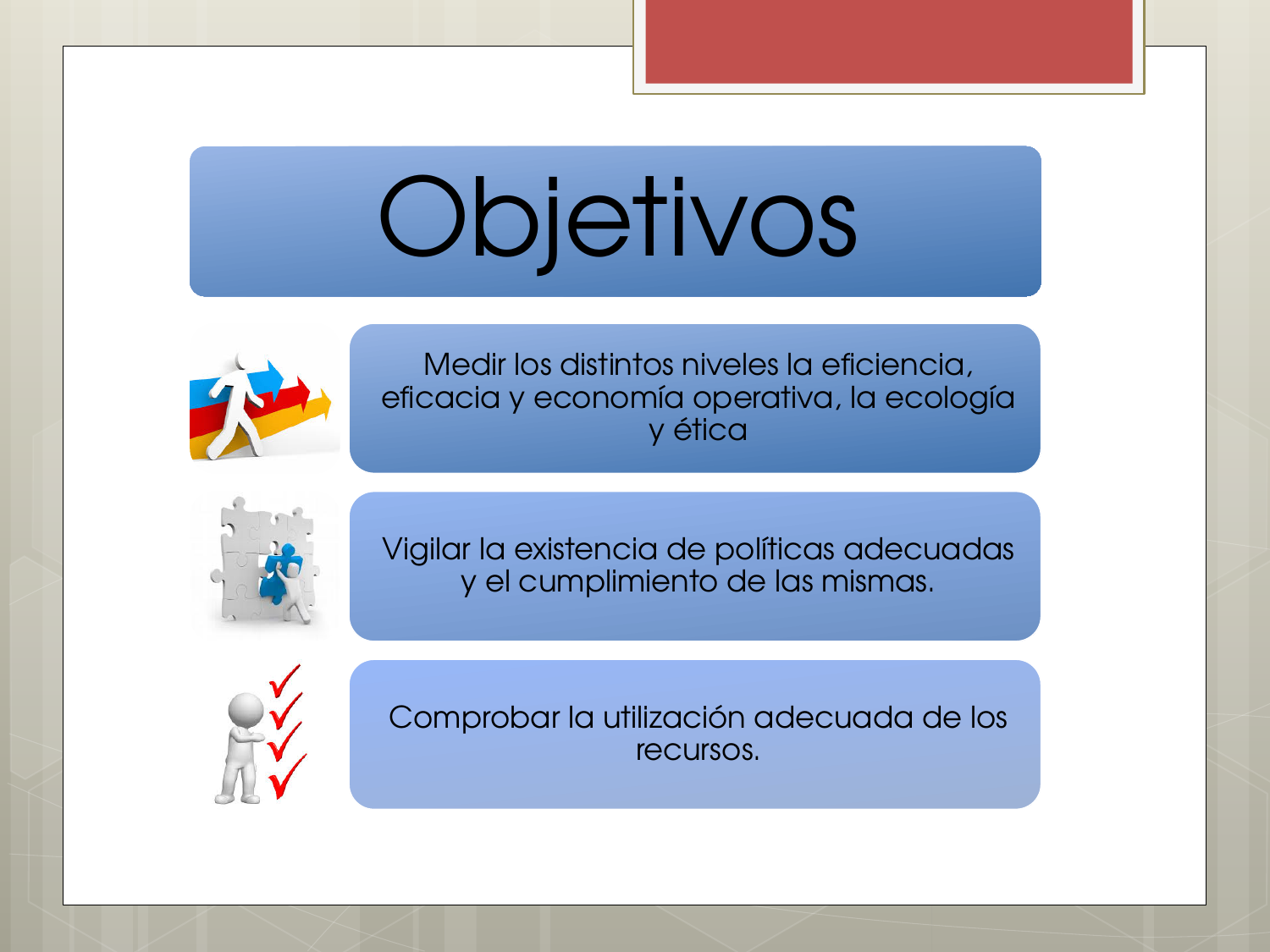

Objetivos
Medir los distintos niveles la eficiencia, eficacia y economía operativa, la ecología y ética
Vigilar la existencia de políticas adecuadas y el cumplimiento de las mismas.
Comprobar la utilización adecuada de los recursos.